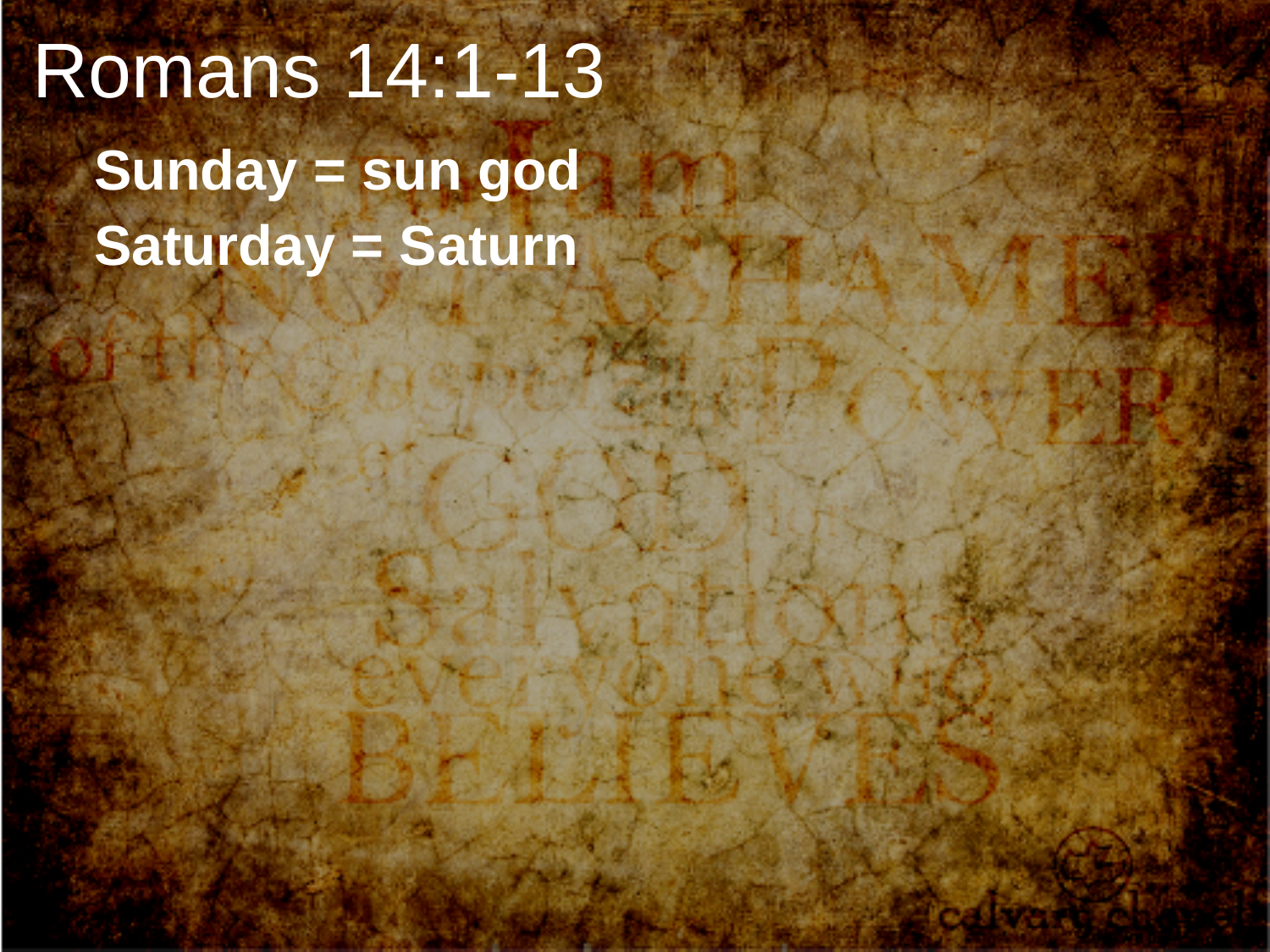

Romans 14:1-13
Sunday = sun god
Saturday = Saturn